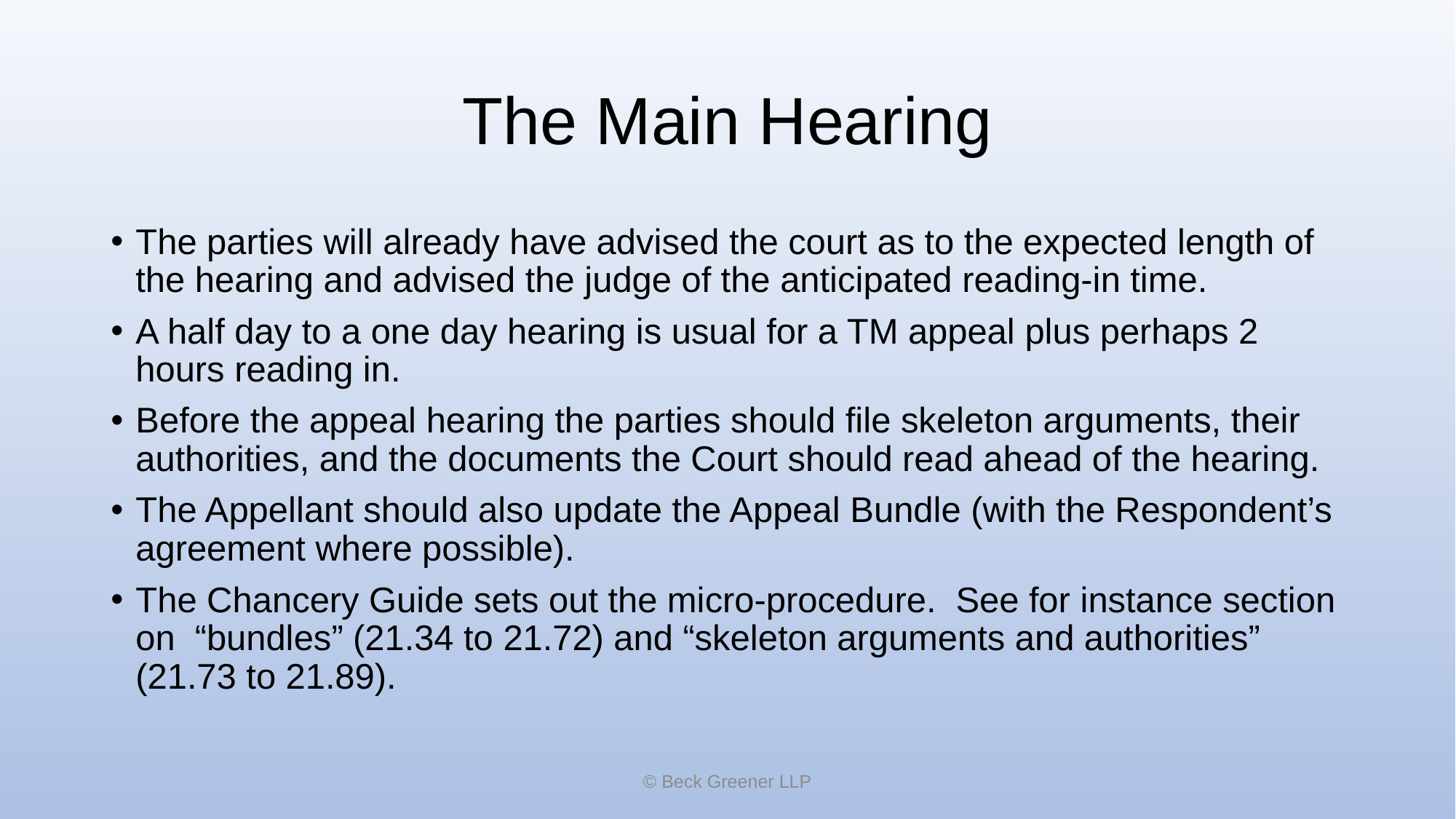

# The Main Hearing
The parties will already have advised the court as to the expected length of the hearing and advised the judge of the anticipated reading-in time.
A half day to a one day hearing is usual for a TM appeal plus perhaps 2 hours reading in.
Before the appeal hearing the parties should file skeleton arguments, their authorities, and the documents the Court should read ahead of the hearing.
The Appellant should also update the Appeal Bundle (with the Respondent’s agreement where possible).
The Chancery Guide sets out the micro-procedure.  See for instance section on  “bundles” (21.34 to 21.72) and “skeleton arguments and authorities” (21.73 to 21.89).

© Beck Greener LLP